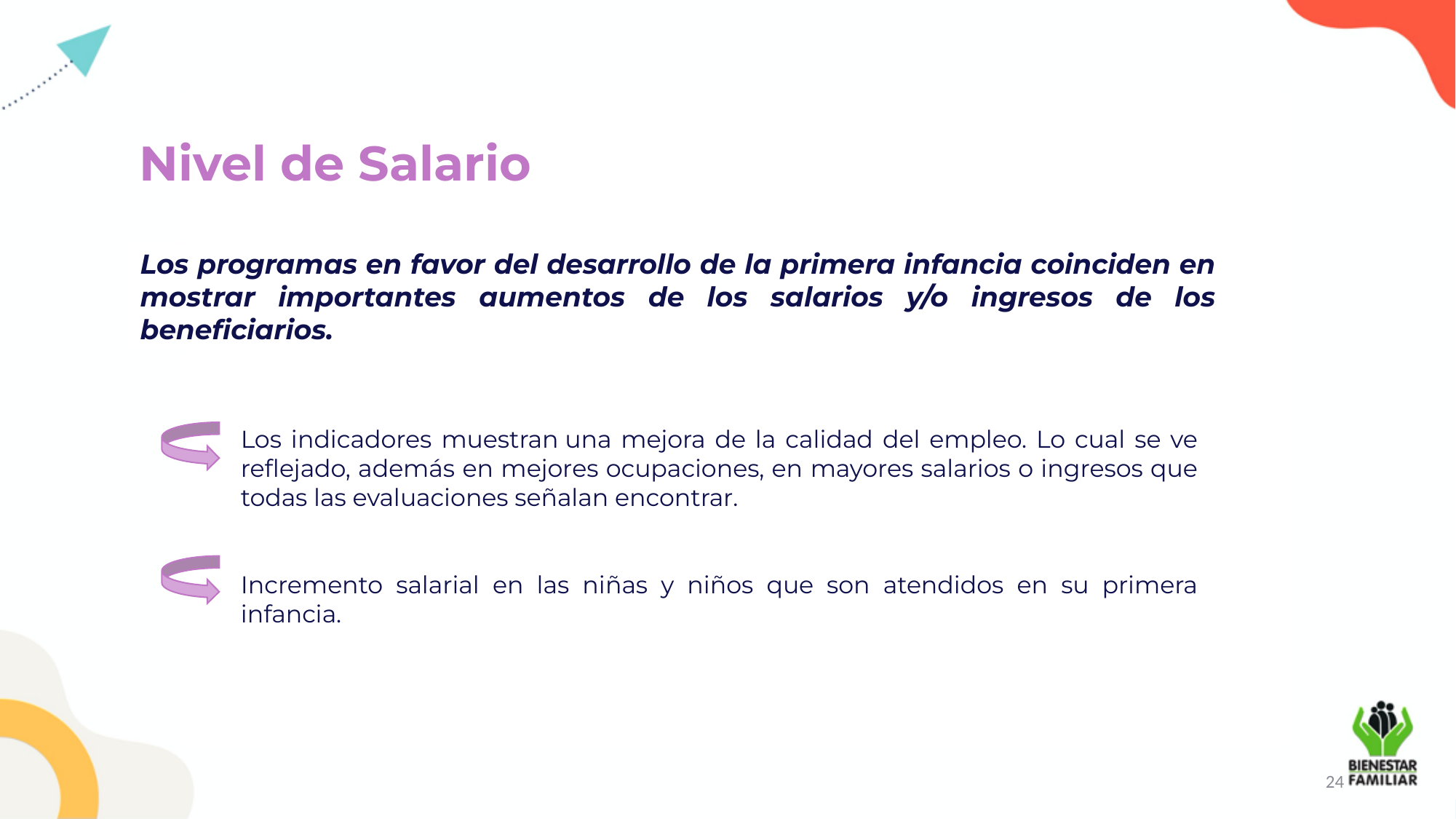

Nivel de Salario
Los programas en favor del desarrollo de la primera infancia coinciden en mostrar importantes aumentos de los salarios y/o ingresos de los beneficiarios.
Los indicadores muestran una mejora de la calidad del empleo. Lo cual se ve reflejado, además en mejores ocupaciones, en mayores salarios o ingresos que todas las evaluaciones señalan encontrar.

Incremento salarial en las niñas y niños que son atendidos en su primera infancia.

24